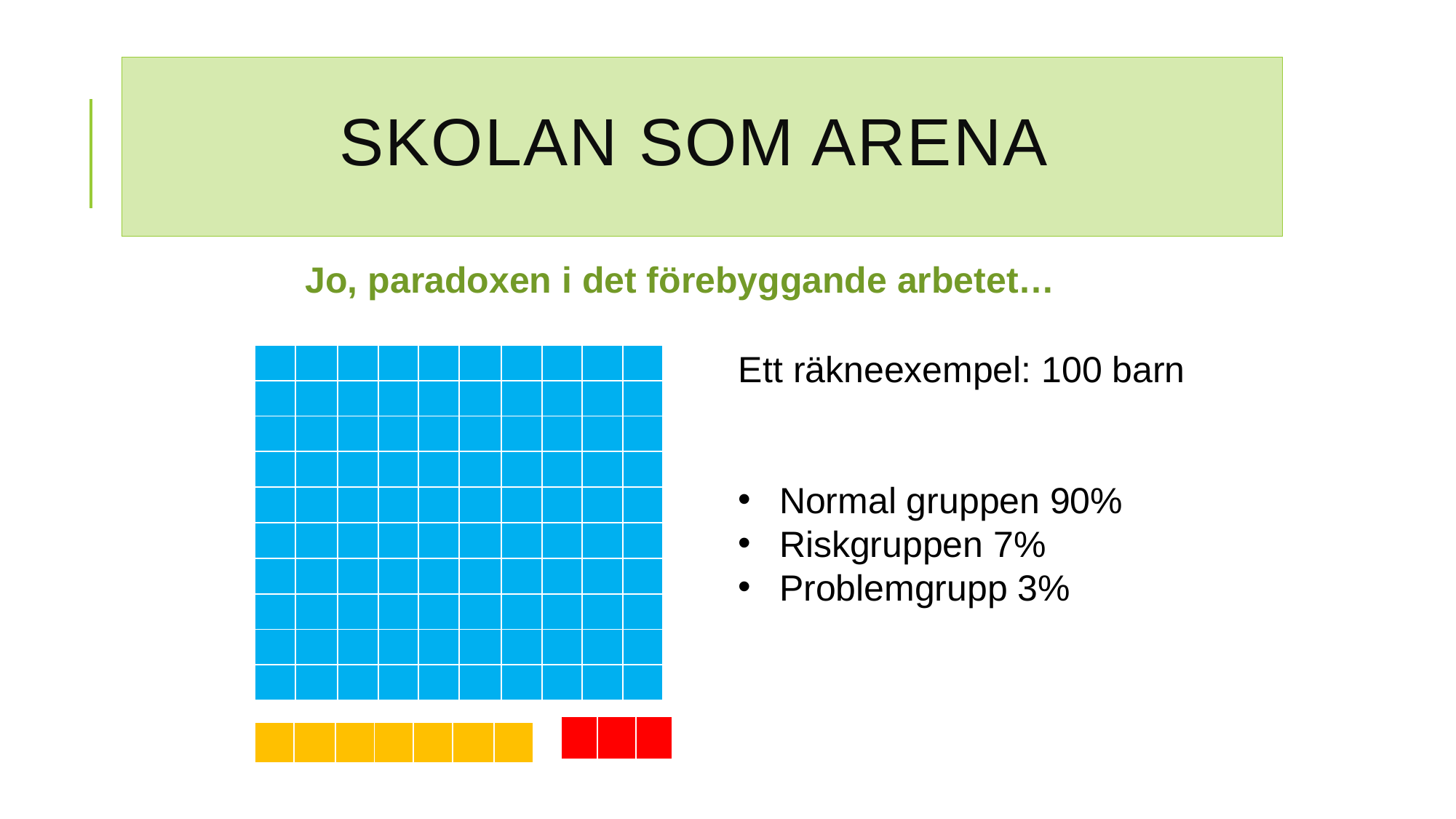

SKOLAN SOM ARENA
# Skolan som arena
Jo, paradoxen i det förebyggande arbetet…
Ett räkneexempel: 100 barn

Normal gruppen 90%
Riskgruppen 7%
Problemgrupp 3%
|  |  |  |  |  |  |  |  |  |  |
| --- | --- | --- | --- | --- | --- | --- | --- | --- | --- |
|  |  |  |  |  |  |  |  |  |  |
|  |  |  |  |  |  |  |  |  |  |
|  |  |  |  |  |  |  |  |  |  |
|  |  |  |  |  |  |  |  |  |  |
|  |  |  |  |  |  |  |  |  |  |
|  |  |  |  |  |  |  |  |  |  |
|  |  |  |  |  |  |  |  |  |  |
|  |  |  |  |  |  |  |  |  |  |
|  |  |  |  |  |  |  |  |  |  |
|  |  |  |
| --- | --- | --- |
|  |  |  |  |  |  |  |
| --- | --- | --- | --- | --- | --- | --- |